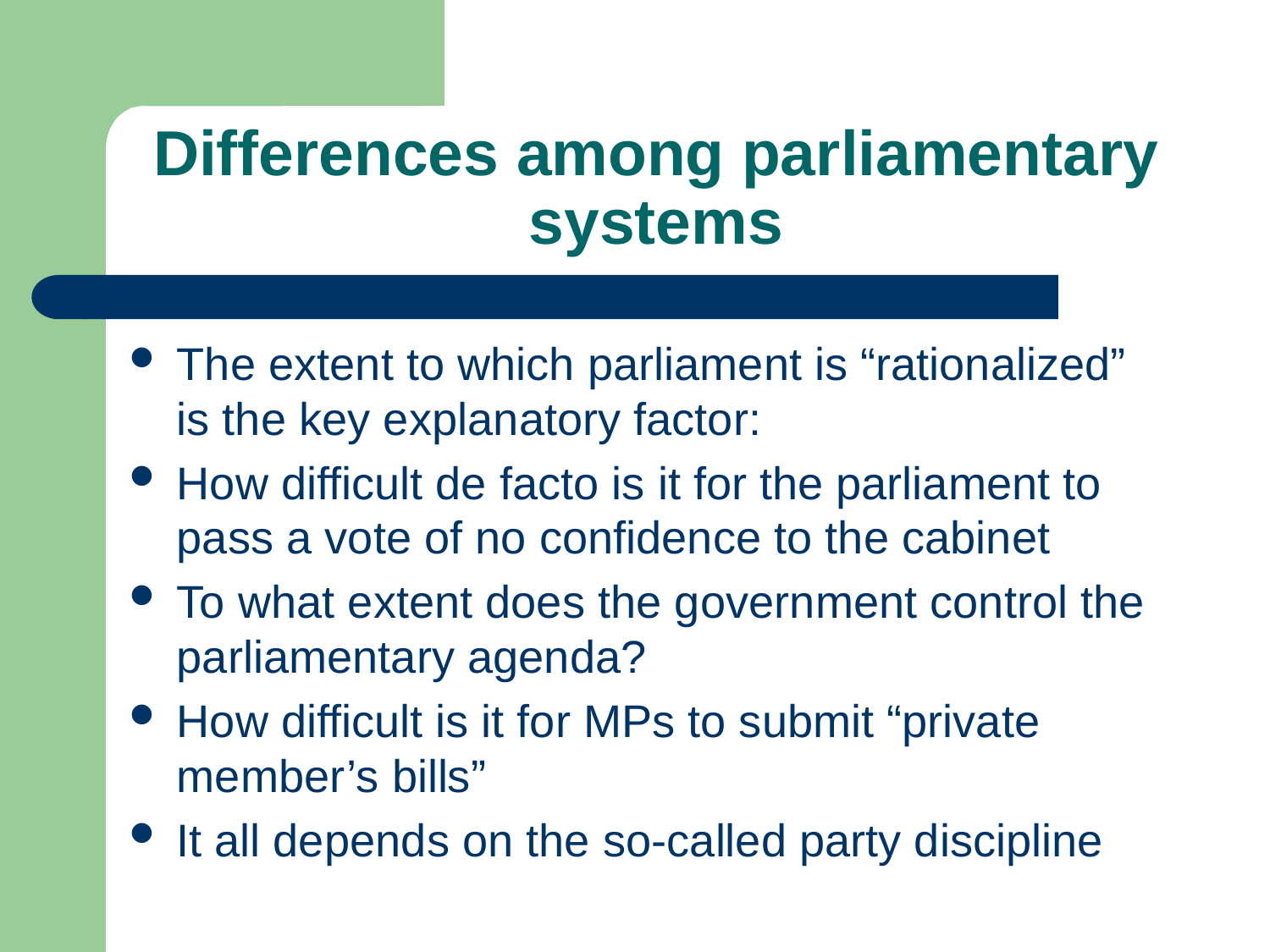

# Differences among parliamentary systems
The extent to which parliament is “rationalized” is the key explanatory factor:
How difficult de facto is it for the parliament to pass a vote of no confidence to the cabinet
To what extent does the government control the parliamentary agenda?
How difficult is it for MPs to submit “private member’s bills”
It all depends on the so-called party discipline